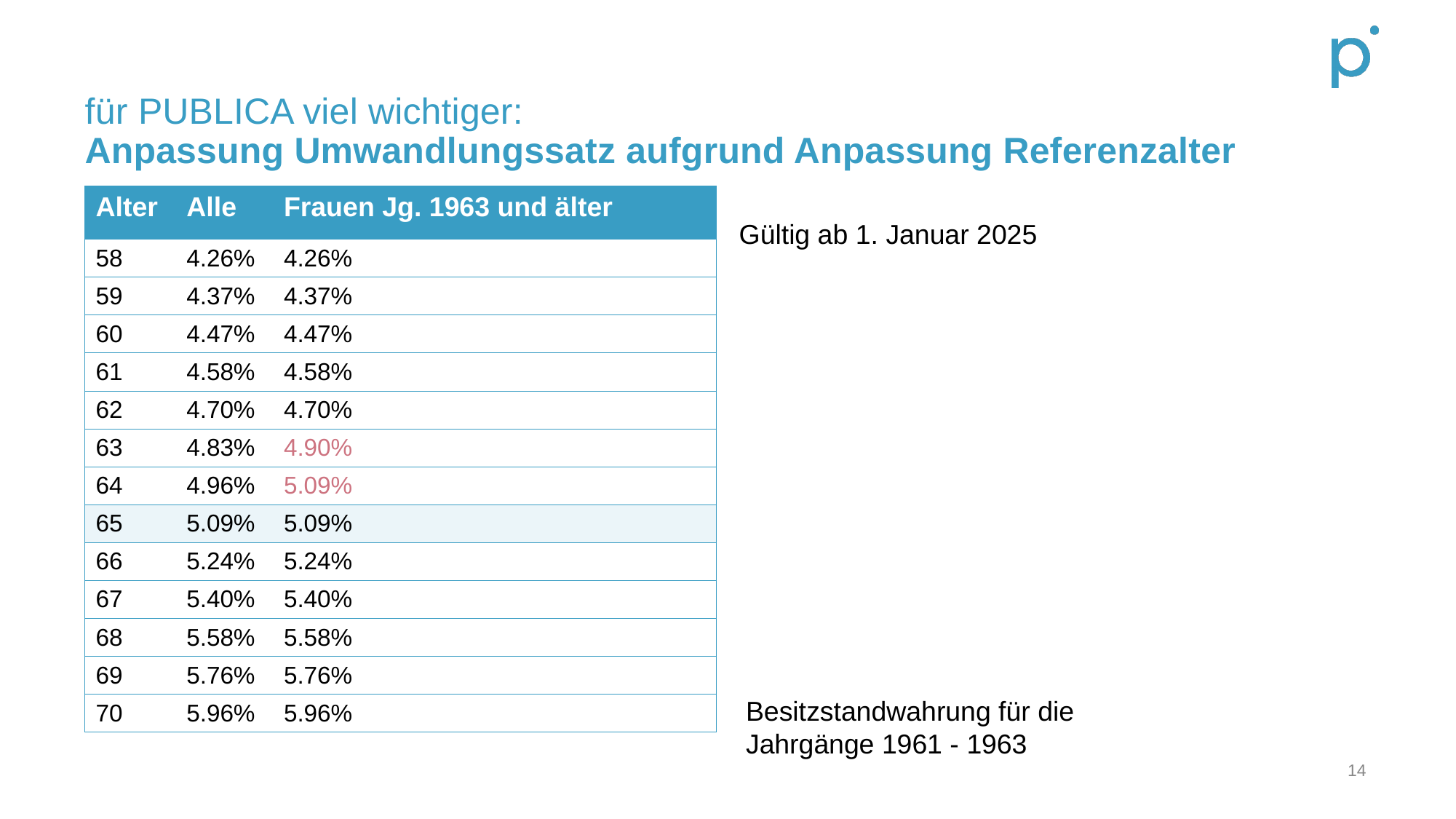

# für PUBLICA viel wichtiger: Anpassung Umwandlungssatz aufgrund Anpassung Referenzalter

| Alter | Alle | Frauen Jg. 1963 und älter |
| --- | --- | --- |
| 58 | 4.26% | 4.26% |
| 59 | 4.37% | 4.37% |
| 60 | 4.47% | 4.47% |
| 61 | 4.58% | 4.58% |
| 62 | 4.70% | 4.70% |
| 63 | 4.83% | 4.90% |
| 64 | 4.96% | 5.09% |
| 65 | 5.09% | 5.09% |
| 66 | 5.24% | 5.24% |
| 67 | 5.40% | 5.40% |
| 68 | 5.58% | 5.58% |
| 69 | 5.76% | 5.76% |
| 70 | 5.96% | 5.96% |
Gültig ab 1. Januar 2025

Besitzstandwahrung für die Jahrgänge 1961 - 1963
14